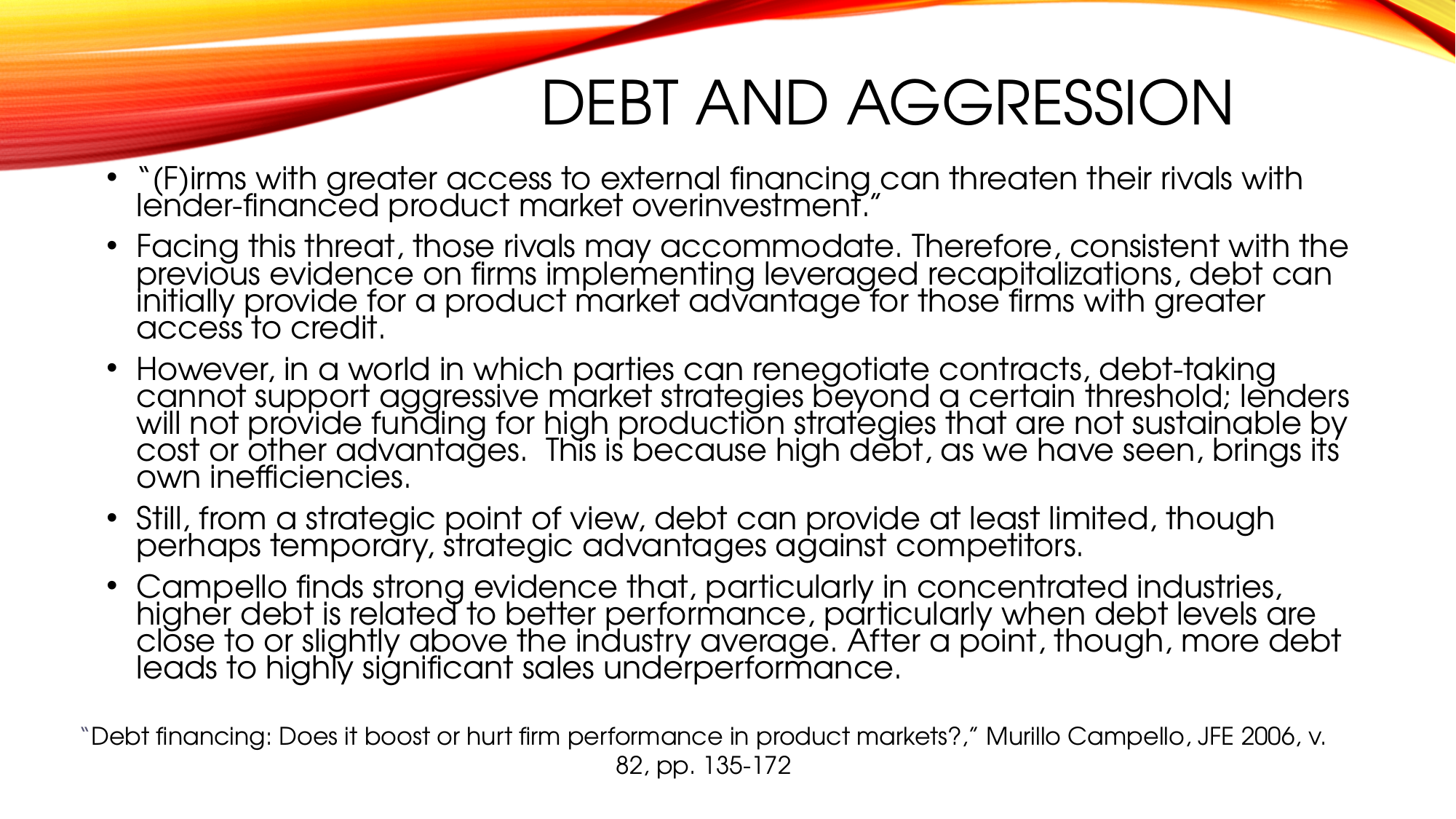

# Debt and Aggression
“(F)irms with greater access to external financing can threaten their rivals with lender-financed product market overinvestment.”
Facing this threat, those rivals may accommodate. Therefore, consistent with the previous evidence on firms implementing leveraged recapitalizations, debt can initially provide for a product market advantage for those firms with greater access to credit.
However, in a world in which parties can renegotiate contracts, debt-taking cannot support aggressive market strategies beyond a certain threshold; lenders will not provide funding for high production strategies that are not sustainable by cost or other advantages.  This is because high debt, as we have seen, brings its own inefficiencies.
Still, from a strategic point of view, debt can provide at least limited, though perhaps temporary, strategic advantages against competitors.
Campello finds strong evidence that, particularly in concentrated industries, higher debt is related to better performance, particularly when debt levels are close to or slightly above the industry average. After a point, though, more debt leads to highly significant sales underperformance.
“Debt financing: Does it boost or hurt firm performance in product markets?,” Murillo Campello, JFE 2006, v. 82, pp. 135-172